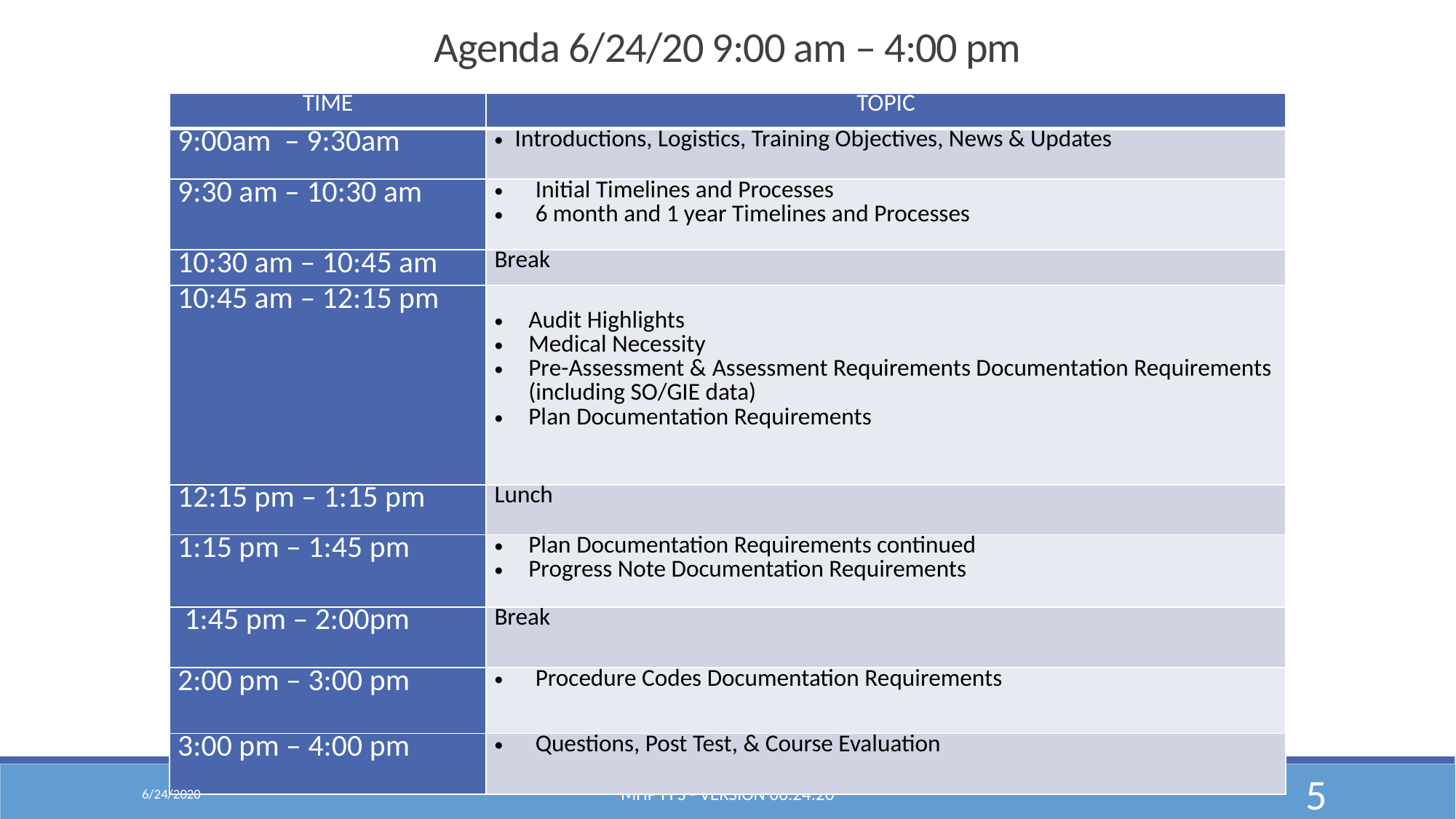

Agenda 6/24/20 9:00 am – 4:00 pm
| TIME | TOPIC |
| --- | --- |
| 9:00am – 9:30am | Introductions, Logistics, Training Objectives, News & Updates |
| 9:30 am – 10:30 am | Initial Timelines and Processes 6 month and 1 year Timelines and Processes |
| 10:30 am – 10:45 am | Break |
| 10:45 am – 12:15 pm | Audit Highlights Medical Necessity Pre-Assessment & Assessment Requirements Documentation Requirements (including SO/GIE data) Plan Documentation Requirements |
| 12:15 pm – 1:15 pm | Lunch |
| 1:15 pm – 1:45 pm | Plan Documentation Requirements continued Progress Note Documentation Requirements |
| 1:45 pm – 2:00pm | Break |
| 2:00 pm – 3:00 pm | Procedure Codes Documentation Requirements |
| 3:00 pm – 4:00 pm | Questions, Post Test, & Course Evaluation |
6/24/2020
MHP FFS - Version 06.24.20
5